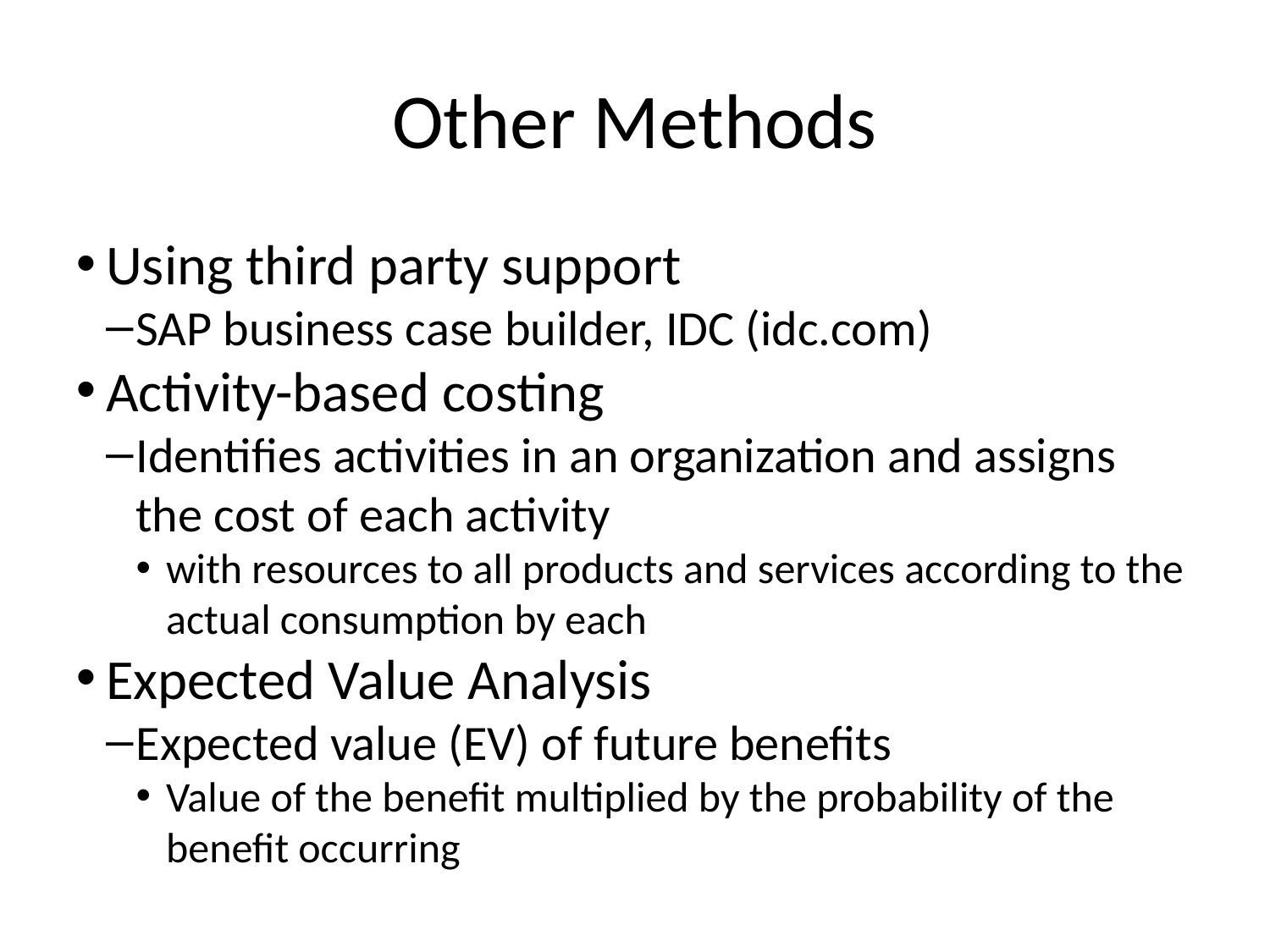

Other Methods
Using third party support
SAP business case builder, IDC (idc.com)
Activity-based costing
Identifies activities in an organization and assigns the cost of each activity
with resources to all products and services according to the actual consumption by each
Expected Value Analysis
Expected value (EV) of future benefits
Value of the benefit multiplied by the probability of the benefit occurring